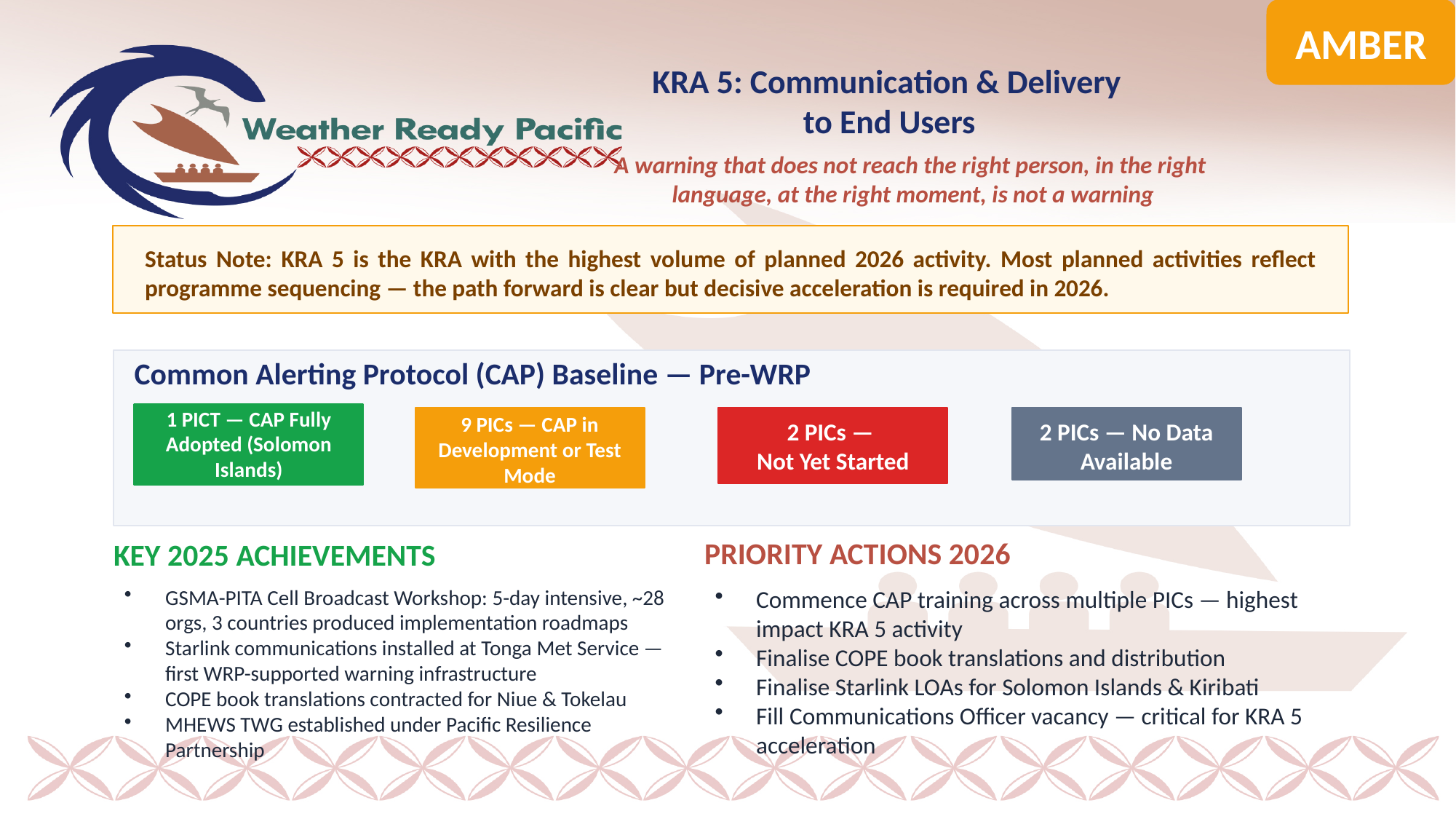

AMBER
KRA 5: Communication & Delivery
to End Users
A warning that does not reach the right person, in the right
language, at the right moment, is not a warning

Status Note: KRA 5 is the KRA with the highest volume of planned 2026 activity. Most planned activities reflect programme sequencing — the path forward is clear but decisive acceleration is required in 2026.
Common Alerting Protocol (CAP) Baseline — Pre-WRP

1 PICT — CAP Fully Adopted (Solomon Islands)

2 PICs — No Data Available

2 PICs —
Not Yet Started

9 PICs — CAP in Development or Test Mode
PRIORITY ACTIONS 2026
KEY 2025 ACHIEVEMENTS
Commence CAP training across multiple PICs — highest impact KRA 5 activity
Finalise COPE book translations and distribution
Finalise Starlink LOAs for Solomon Islands & Kiribati
Fill Communications Officer vacancy — critical for KRA 5 acceleration
GSMA-PITA Cell Broadcast Workshop: 5-day intensive, ~28 orgs, 3 countries produced implementation roadmaps
Starlink communications installed at Tonga Met Service — first WRP-supported warning infrastructure
COPE book translations contracted for Niue & Tokelau
MHEWS TWG established under Pacific Resilience Partnership